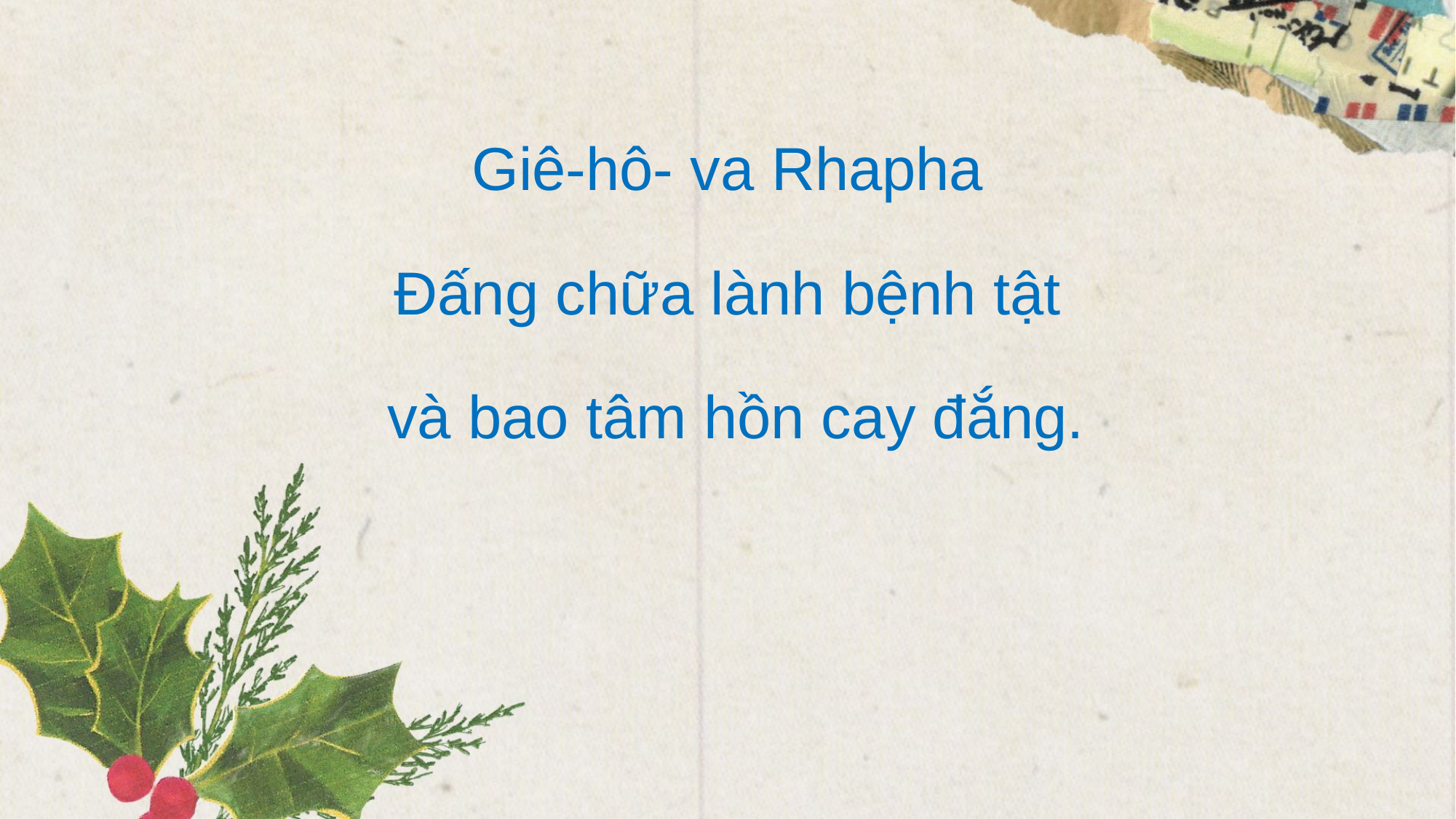

Giê-hô- va Rhapha
Đấng chữa lành bệnh tật
  và bao tâm hồn cay đắng.